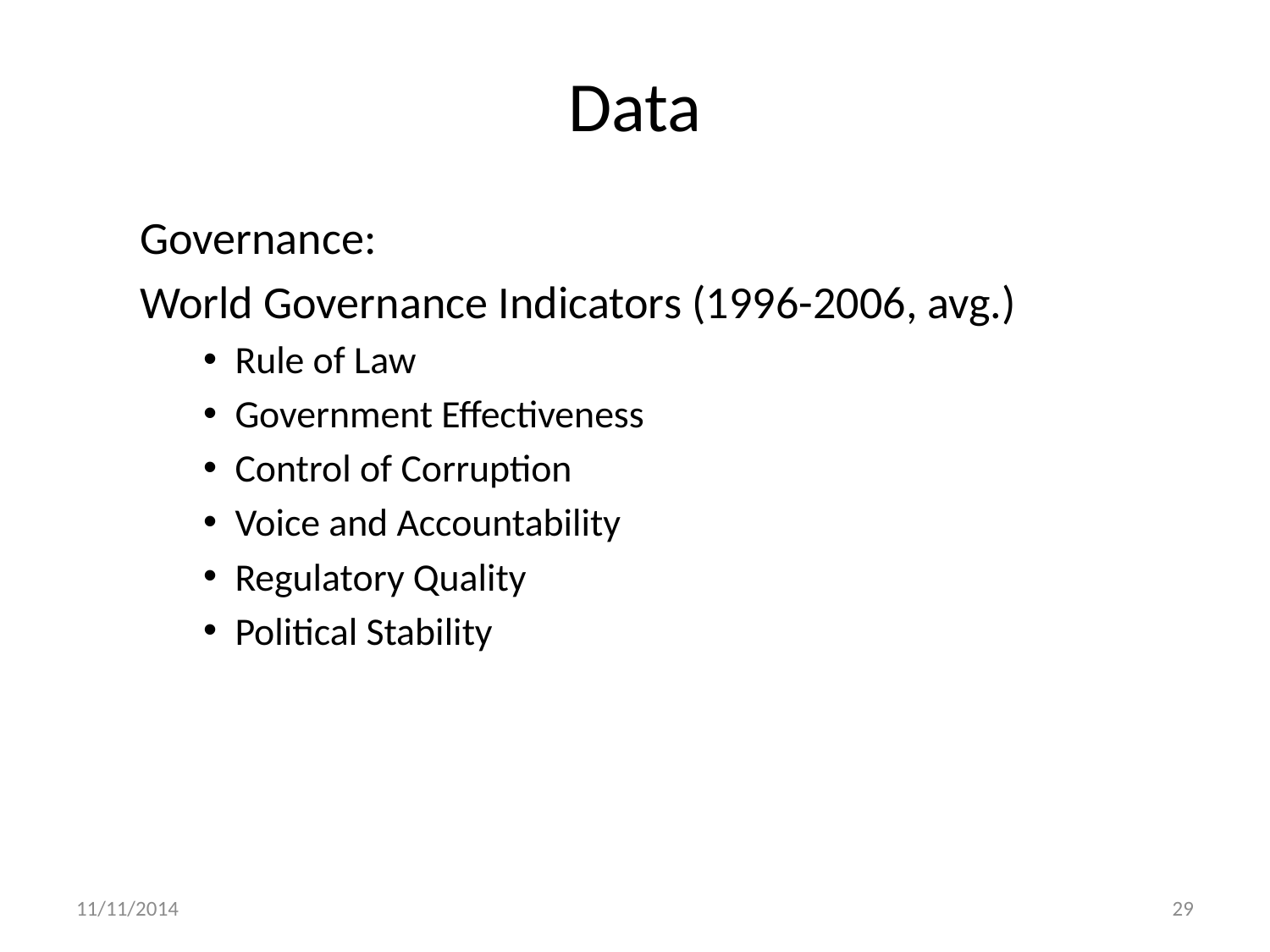

# Data
Governance:
World Governance Indicators (1996-2006, avg.)
Rule of Law
Government Effectiveness
Control of Corruption
Voice and Accountability
Regulatory Quality
Political Stability
11/11/2014
29